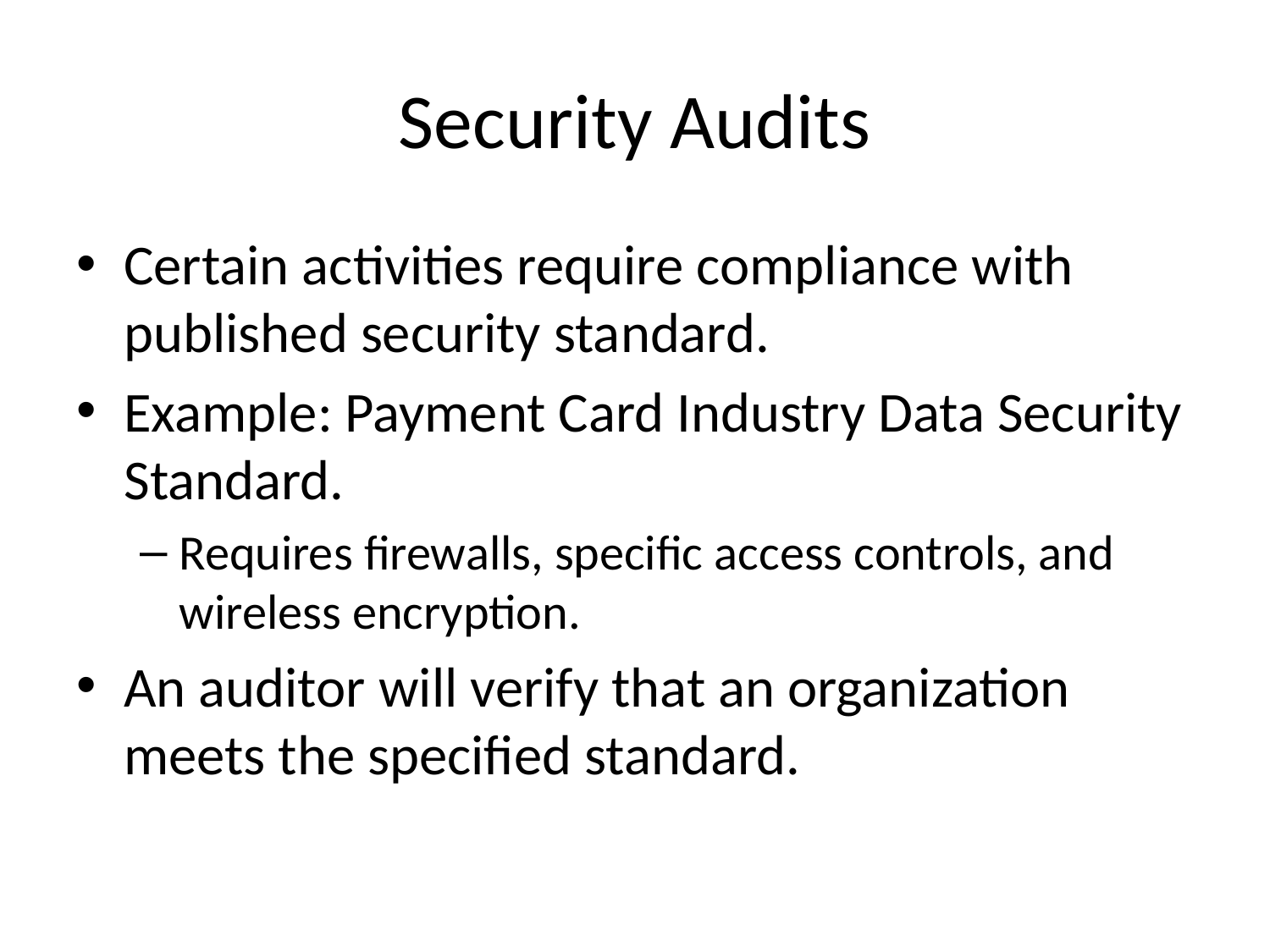

# Security Audits
Certain activities require compliance with published security standard.
Example: Payment Card Industry Data Security Standard.
Requires firewalls, specific access controls, and wireless encryption.
An auditor will verify that an organization meets the specified standard.